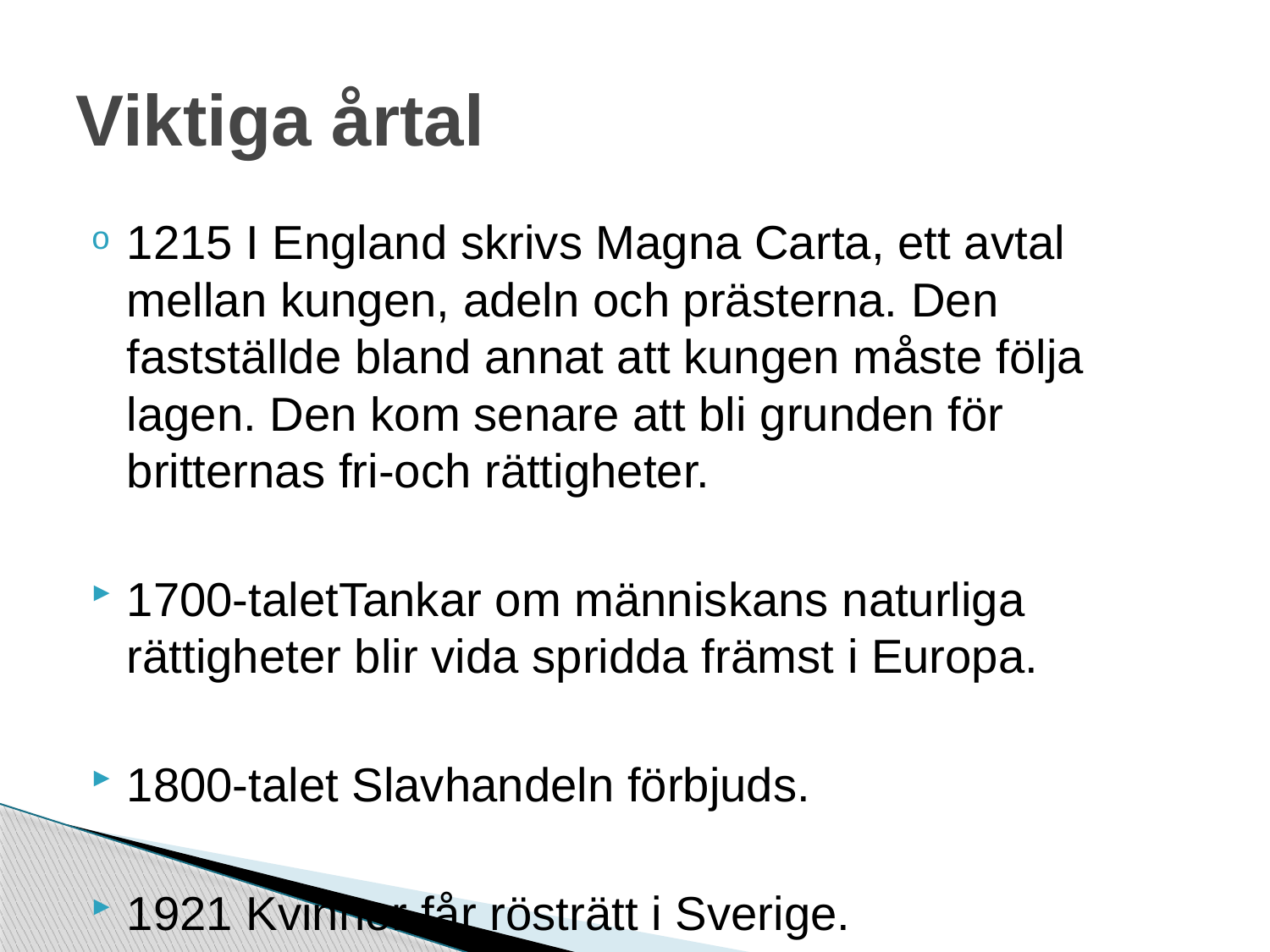

# Viktiga årtal
1215 I England skrivs Magna Carta, ett avtal mellan kungen, adeln och prästerna. Den fastställde bland annat att kungen måste följa lagen. Den kom senare att bli grunden för britternas fri-och rättigheter.

1700-taletTankar om människans naturliga rättigheter blir vida spridda främst i Europa.

1800-talet Slavhandeln förbjuds.

1921 Kvinnor får rösträtt i Sverige.